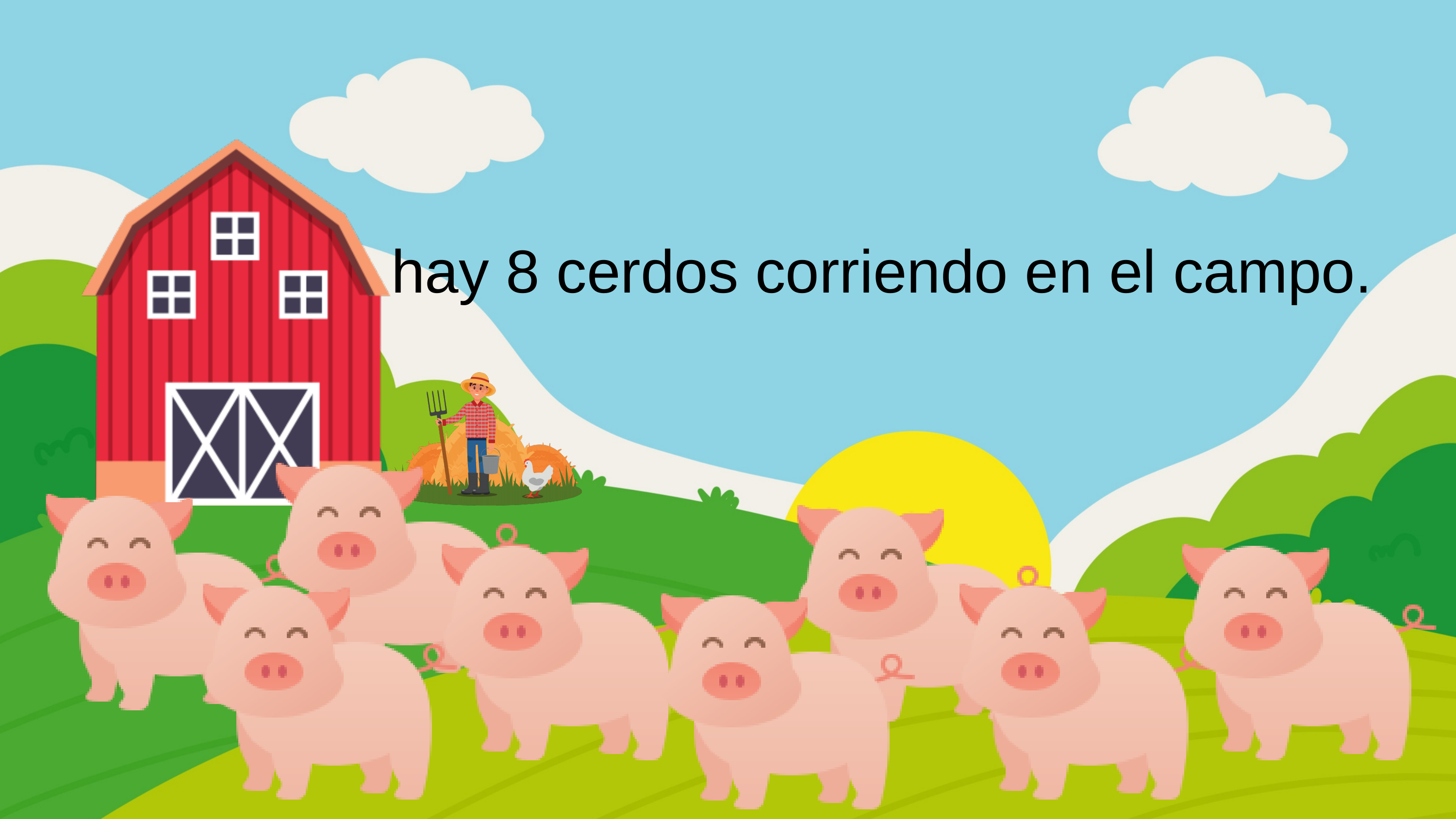

hay 8 cerdos corriendo en el campo.